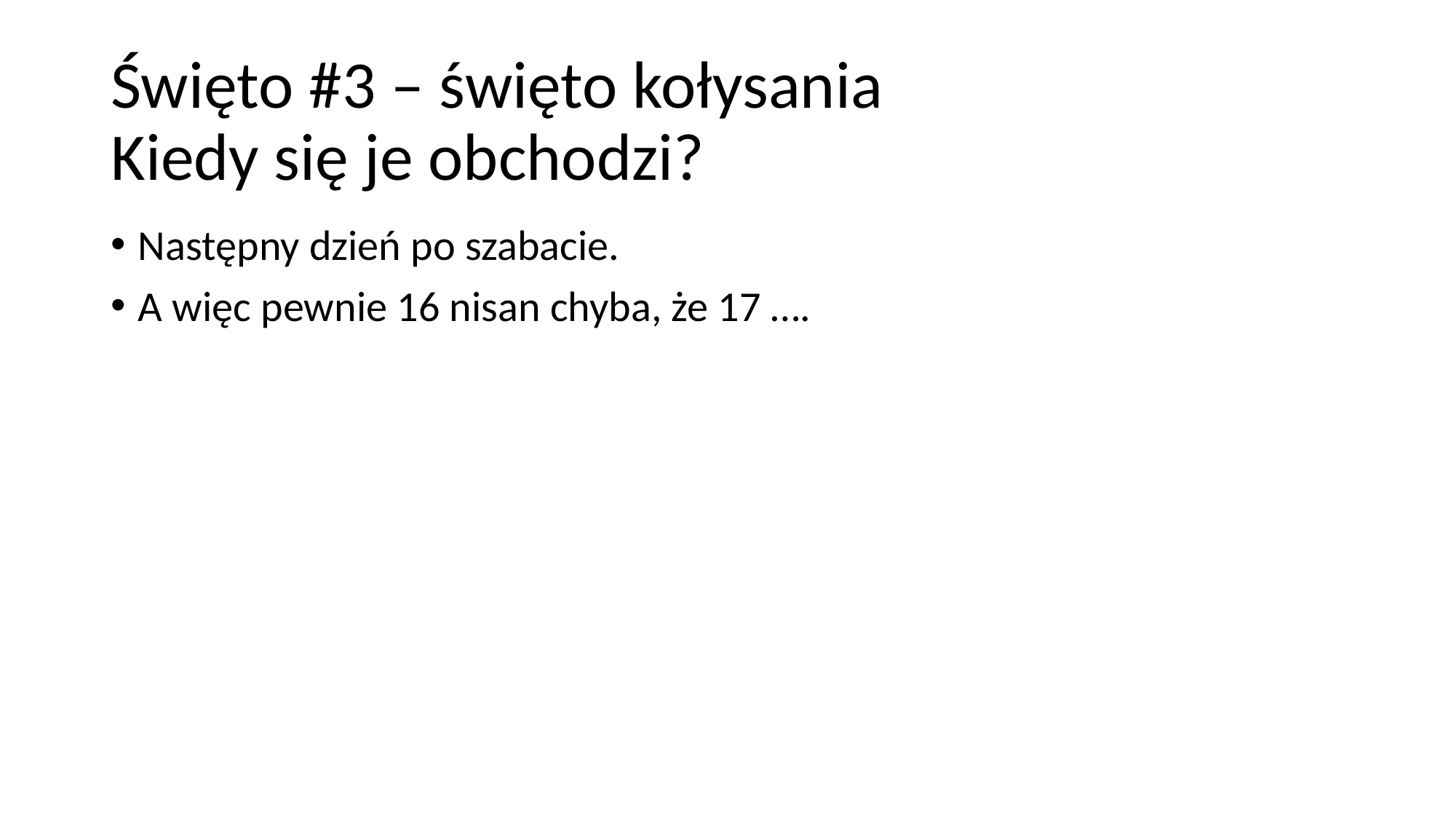

# Święto #3 – święto kołysania Kiedy się je obchodzi?
Następny dzień po szabacie.
A więc pewnie 16 nisan chyba, że 17 ….